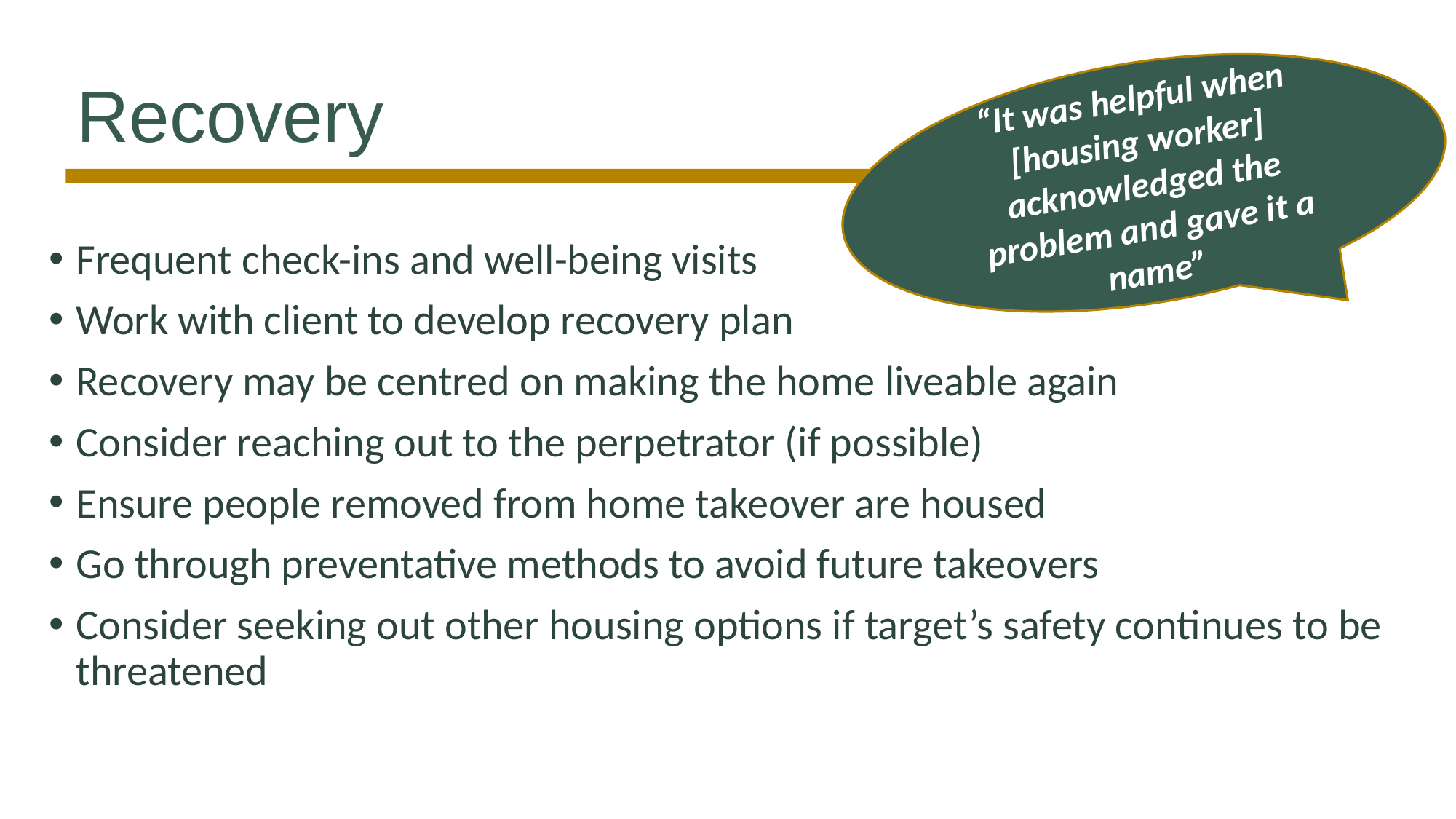

# Recovery
“It was helpful when [housing worker] acknowledged the problem and gave it a name”

Frequent check-ins and well-being visits
Work with client to develop recovery plan
Recovery may be centred on making the home liveable again
Consider reaching out to the perpetrator (if possible)
Ensure people removed from home takeover are housed
Go through preventative methods to avoid future takeovers
Consider seeking out other housing options if target’s safety continues to be threatened